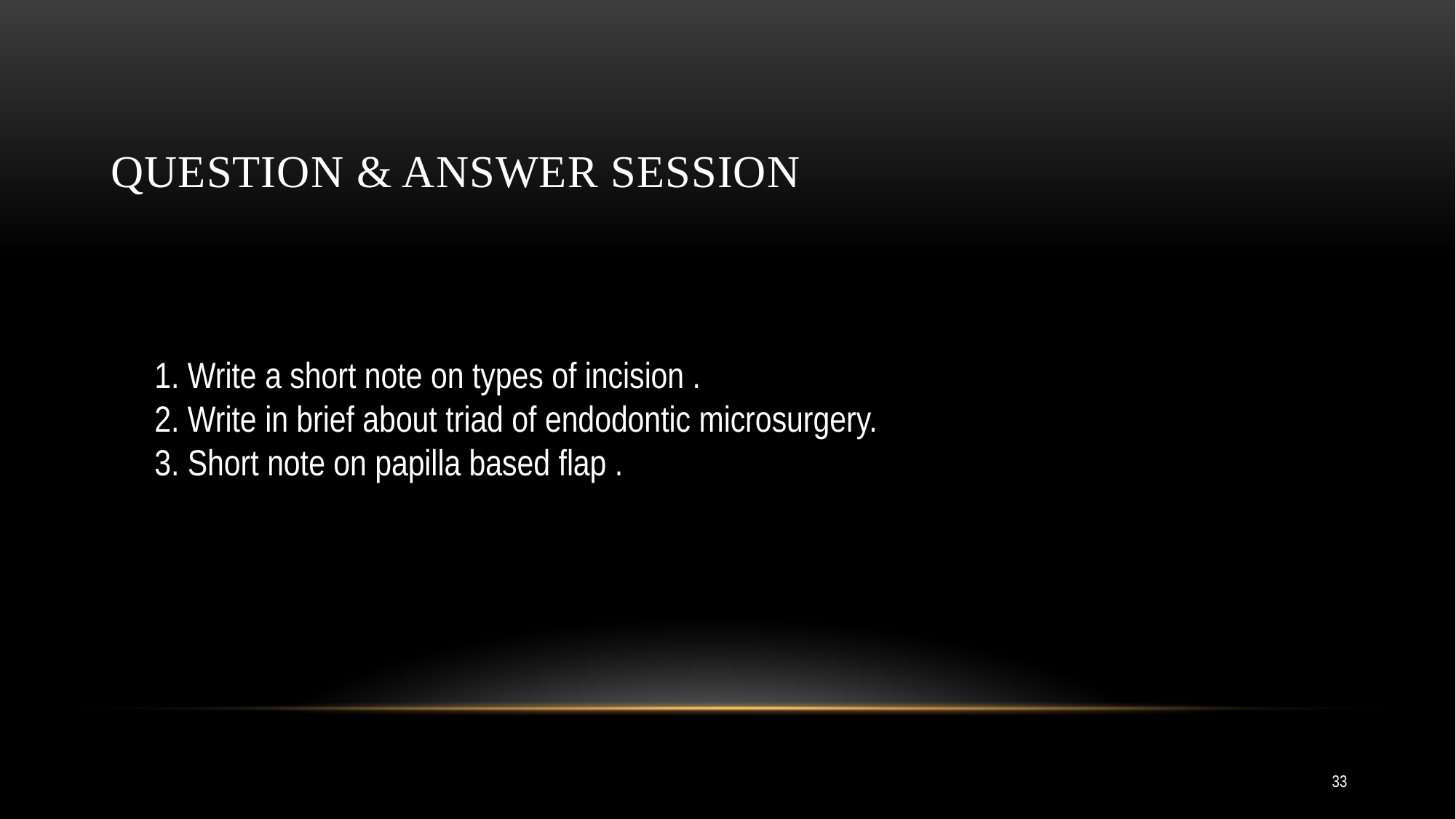

# Question & Answer Session
1. Write a short note on types of incision .
2. Write in brief about triad of endodontic microsurgery.
3. Short note on papilla based flap .

33